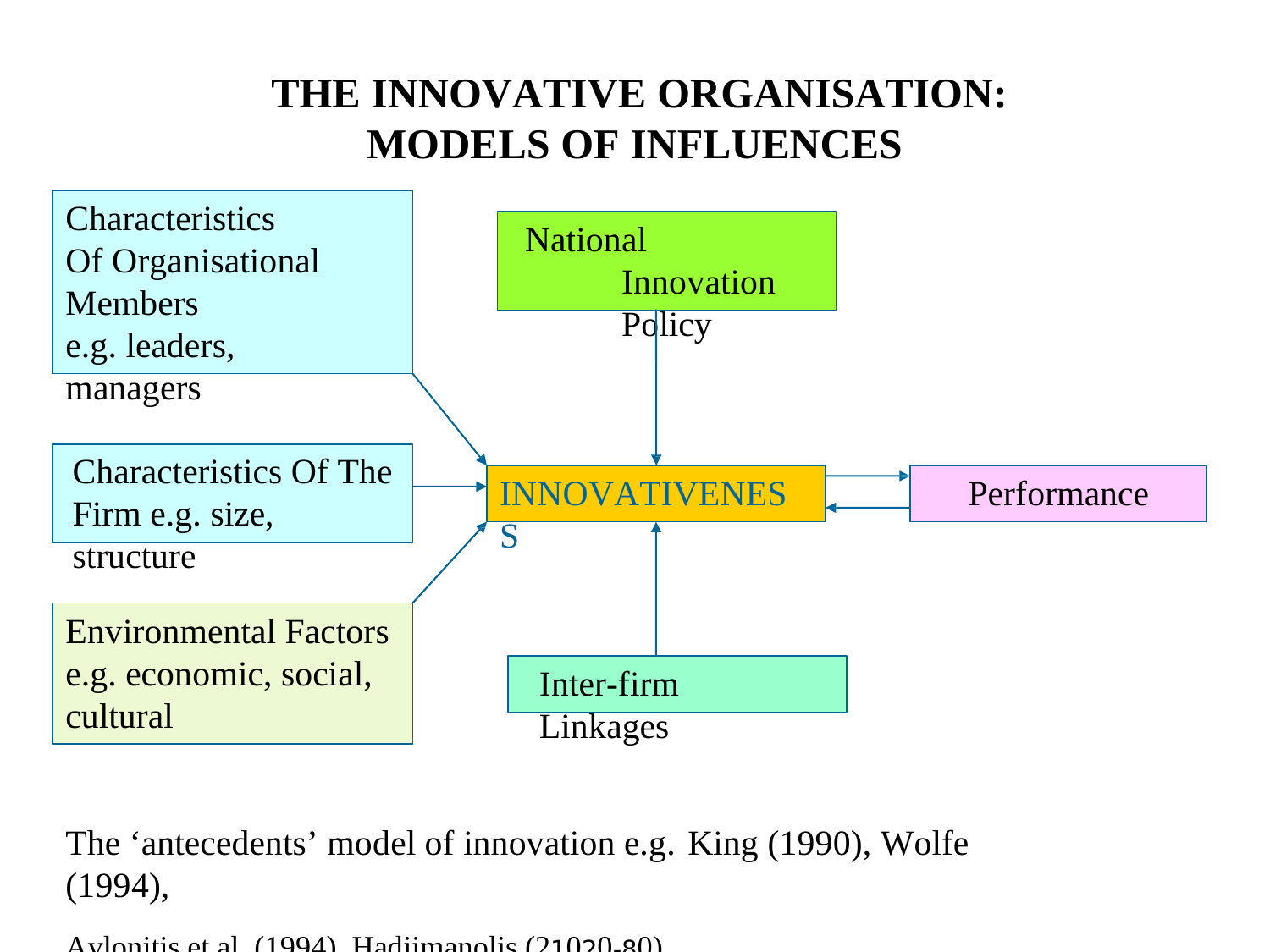

# THE INNOVATIVE ORGANISATION: MODELS OF INFLUENCES

Characteristics Of Organisational Members
e.g. leaders, managers

National Innovation Policy

Characteristics Of The Firm e.g. size, structure

INNOVATIVENESS
Performance

Environmental Factors
e.g. economic, social,
cultural

Inter-firm Linkages
The ‘antecedents’ model of innovation e.g.	King (1990), Wolfe (1994),
Avlonitis et al. (1994), Hadjimanolis (21020-80)